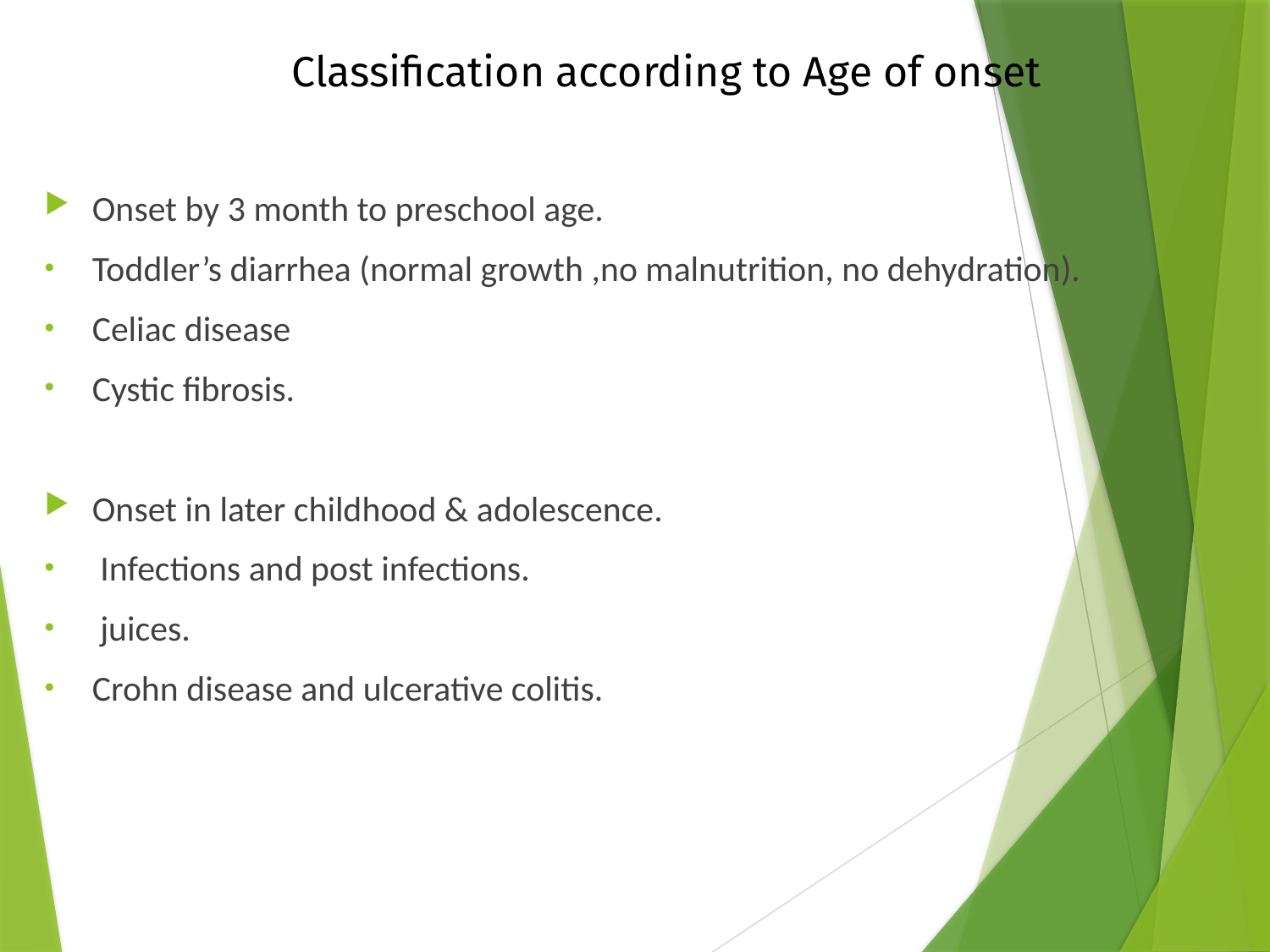

# Classification according to Age of onset
Onset by 3 month to preschool age.
Toddler’s diarrhea (normal growth ,no malnutrition, no dehydration).
Celiac disease
Cystic fibrosis.

Onset in later childhood & adolescence.
 Infections and post infections.
 juices.
Crohn disease and ulcerative colitis.